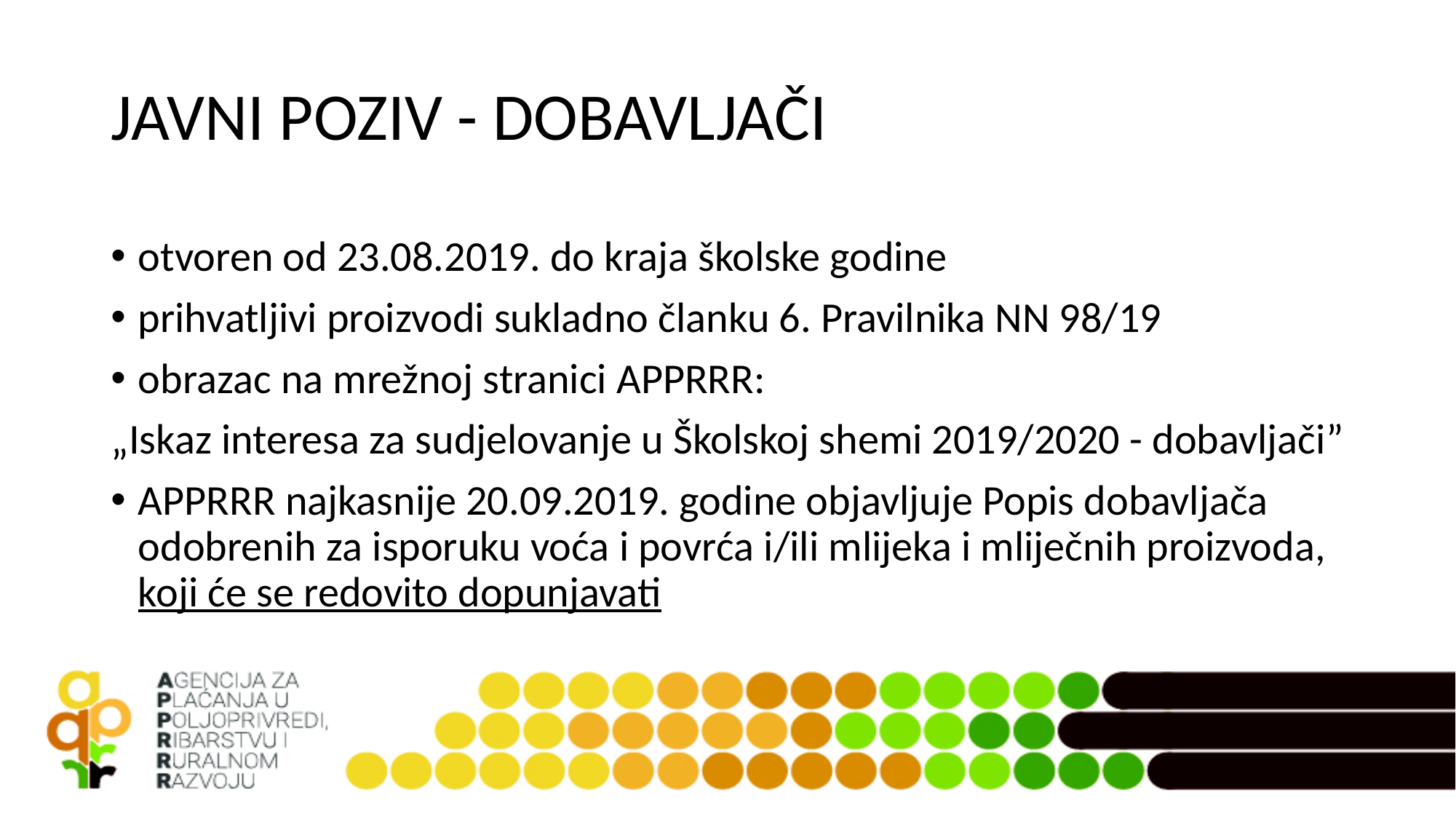

# JAVNI POZIV - DOBAVLJAČI

otvoren od 23.08.2019. do kraja školske godine
prihvatljivi proizvodi sukladno članku 6. Pravilnika NN 98/19
obrazac na mrežnoj stranici APPRRR:
„Iskaz interesa za sudjelovanje u Školskoj shemi 2019/2020 - dobavljači”
APPRRR najkasnije 20.09.2019. godine objavljuje Popis dobavljača odobrenih za isporuku voća i povrća i/ili mlijeka i mliječnih proizvoda, koji će se redovito dopunjavati